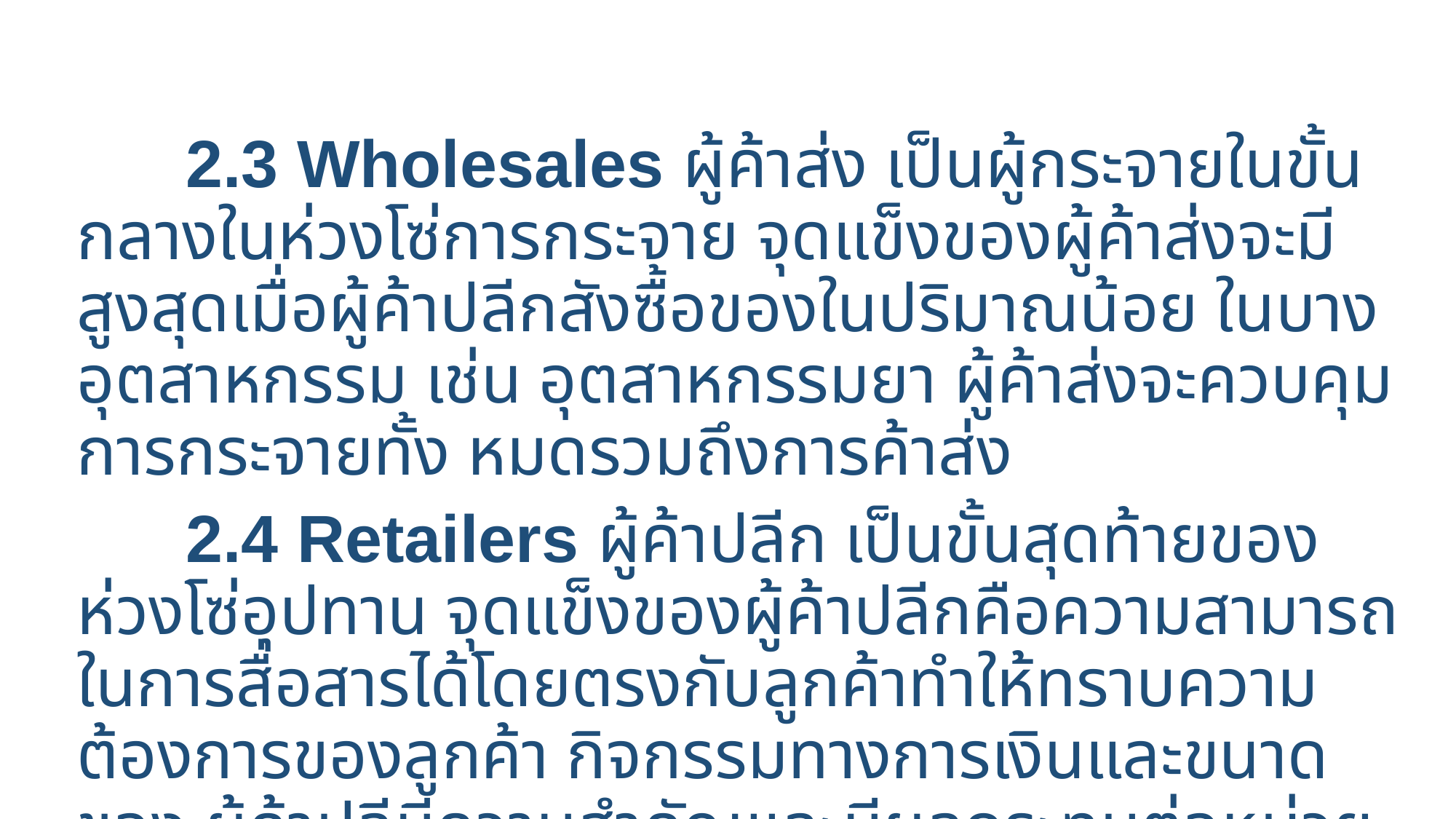

2.3 Wholesales ผู้ค้าส่ง เป็นผู้กระจายในขั้นกลางในห่วงโซ่การกระจาย จุดแข็งของผู้ค้าส่งจะมีสูงสุดเมื่อผู้ค้าปลีกสังซื้อของในปริมาณน้อย ในบางอุตสาหกรรม เช่น อุตสาหกรรมยา ผู้ค้าส่งจะควบคุมการกระจายทั้ง หมดรวมถึงการค้าส่ง
	2.4 Retailers ผู้ค้าปลีก เป็นขั้นสุดท้ายของห่วงโซ่อุปทาน จุดแข็งของผู้ค้าปลีกคือความสามารถในการสื่อสารได้โดยตรงกับลูกค้าทำให้ทราบความต้องการของลูกค้า กิจกรรมทางการเงินและขนาดของ ผู้ค้าปลีมีความสำคัญและมีผลกระทบต่อหน่วยอื่นในห่วงโซ่อุปทาน